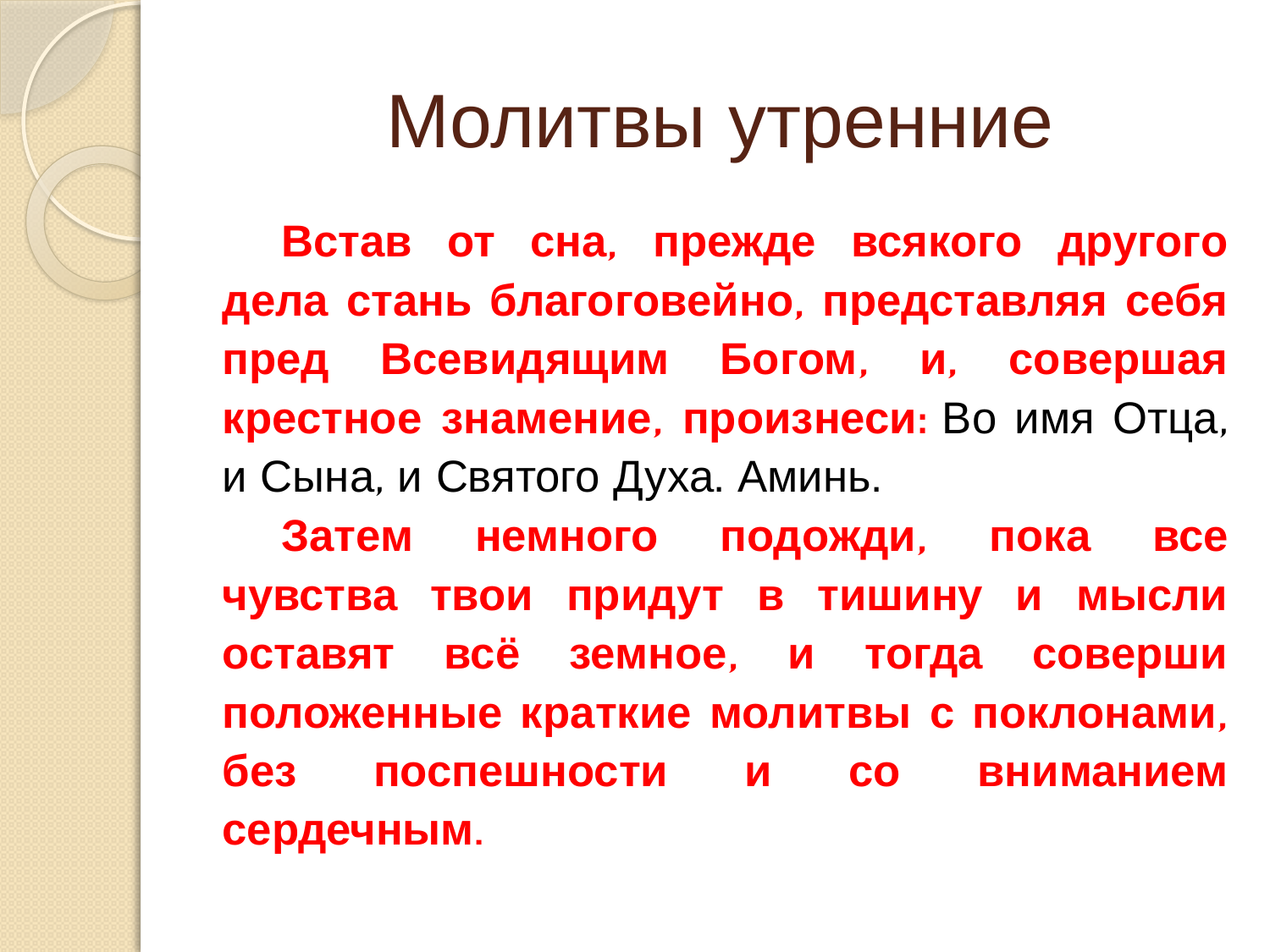

# Молитвы утренние
Встав от сна, прежде всякого другого дела стань благоговейно, представляя себя пред Всевидящим Богом, и, совершая крестное знамение, произнеси: Во имя Отца, и Сына, и Святого Духа. Аминь.
Затем немного подожди, пока все чувства твои придут в тишину и мысли оставят всё земное, и тогда соверши положенные краткие молитвы с поклонами, без поспешности и со вниманием сердечным.